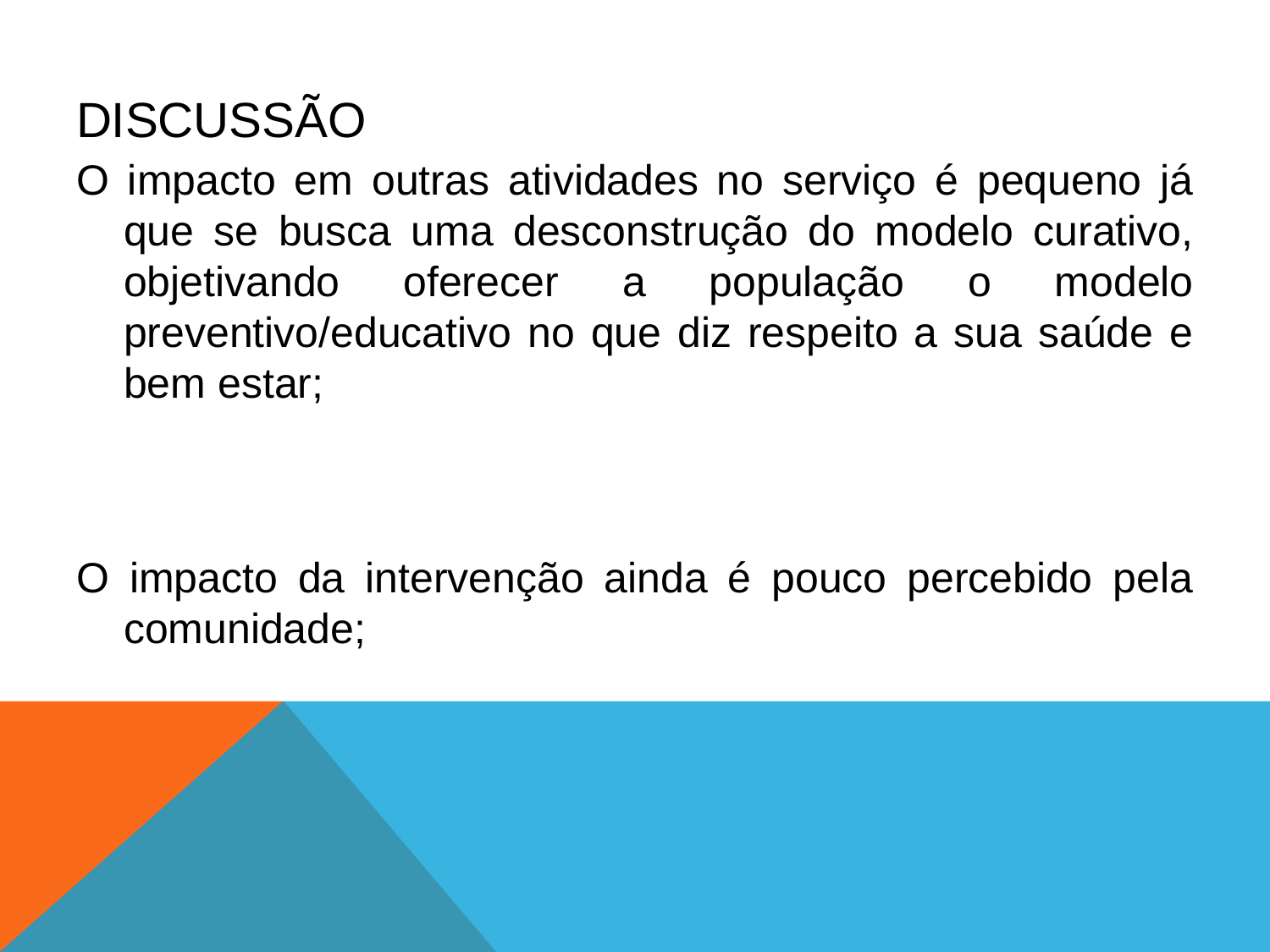

# DISCUSSÃO
O impacto em outras atividades no serviço é pequeno já que se busca uma desconstrução do modelo curativo, objetivando oferecer a população o modelo preventivo/educativo no que diz respeito a sua saúde e bem estar;

O impacto da intervenção ainda é pouco percebido pela comunidade;